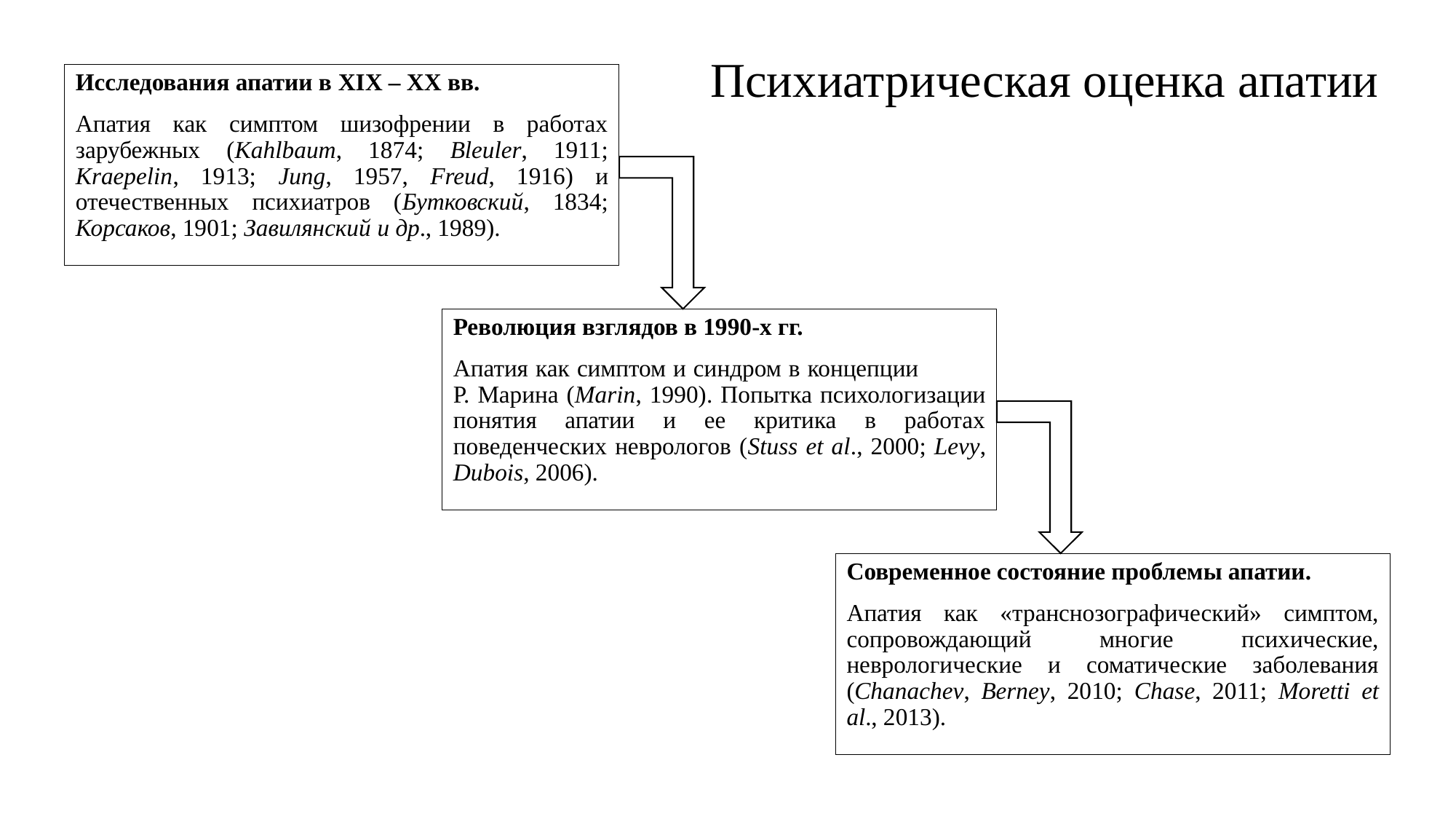

# Психиатрическая оценка апатии
Исследования апатии в XIX – XX вв.
Апатия как симптом шизофрении в работах зарубежных (Kahlbaum, 1874; Bleuler, 1911; Kraepelin, 1913; Jung, 1957, Freud, 1916) и отечественных психиатров (Бутковский, 1834; Корсаков, 1901; Завилянский и др., 1989).

Революция взглядов в 1990-х гг.
Апатия как симптом и синдром в концепции          Р. Марина (Marin, 1990). Попытка психологизации понятия апатии и ее критика в работах поведенческих неврологов (Stuss et al., 2000; Levy, Dubois, 2006).

Современное состояние проблемы апатии.
Апатия как «транснозографический» симптом, сопровождающий многие психические, неврологические и соматические заболевания (Chanachev, Berney, 2010; Chase, 2011; Moretti et al., 2013).